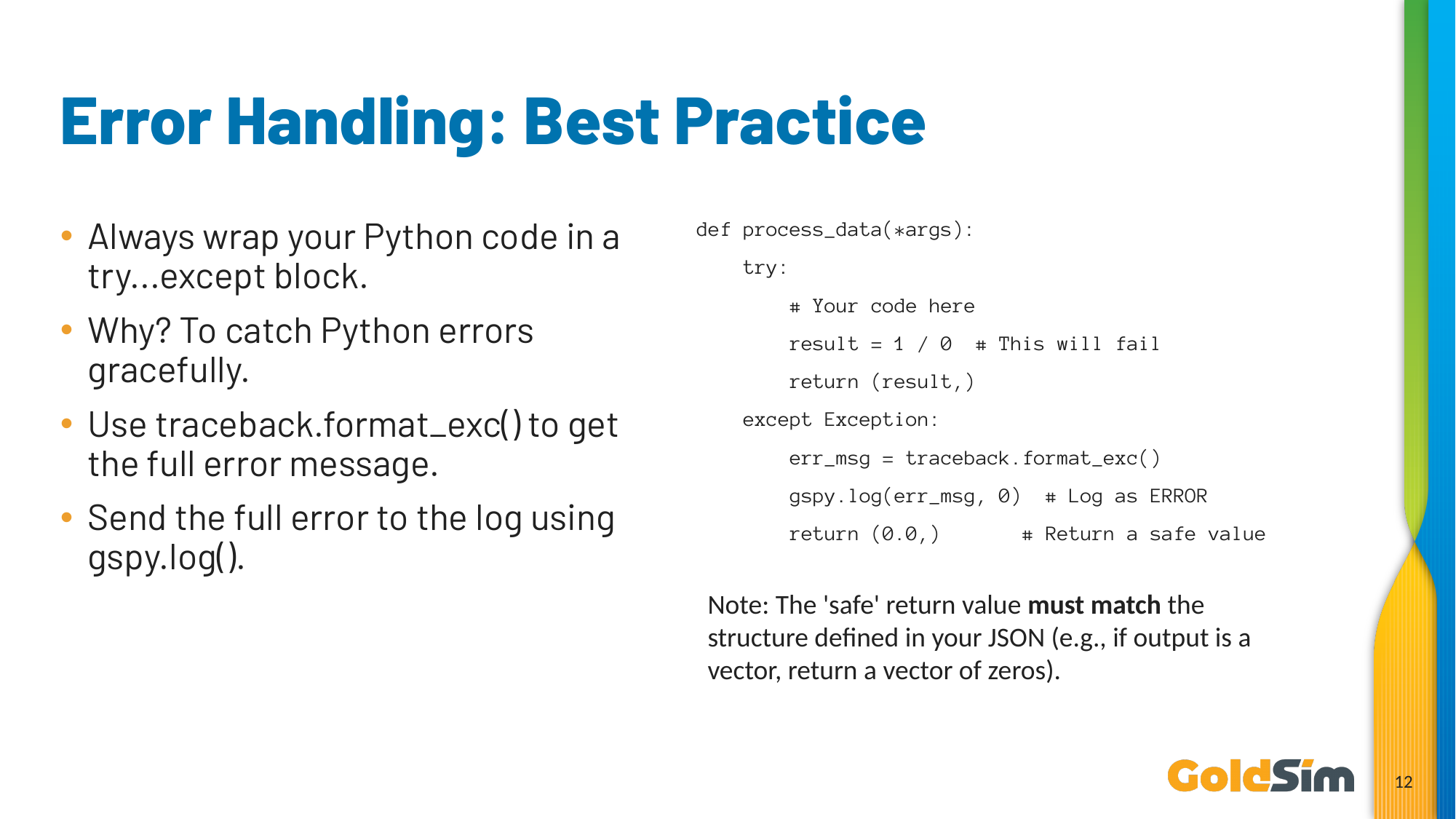

# Error Handling: Best Practice
Always wrap your Python code in a try...except block.
Why? To catch Python errors gracefully.
Use traceback.format_exc() to get the full error message.
Send the full error to the log using gspy.log().
def process_data(*args):
    try:
        # Your code here
        result = 1 / 0  # This will fail
        return (result,)
    except Exception:
        err_msg = traceback.format_exc()
        gspy.log(err_msg, 0)  # Log as ERROR
        return (0.0,)       # Return a safe value

Note: The 'safe' return value must match the structure defined in your JSON (e.g., if output is a vector, return a vector of zeros).
12